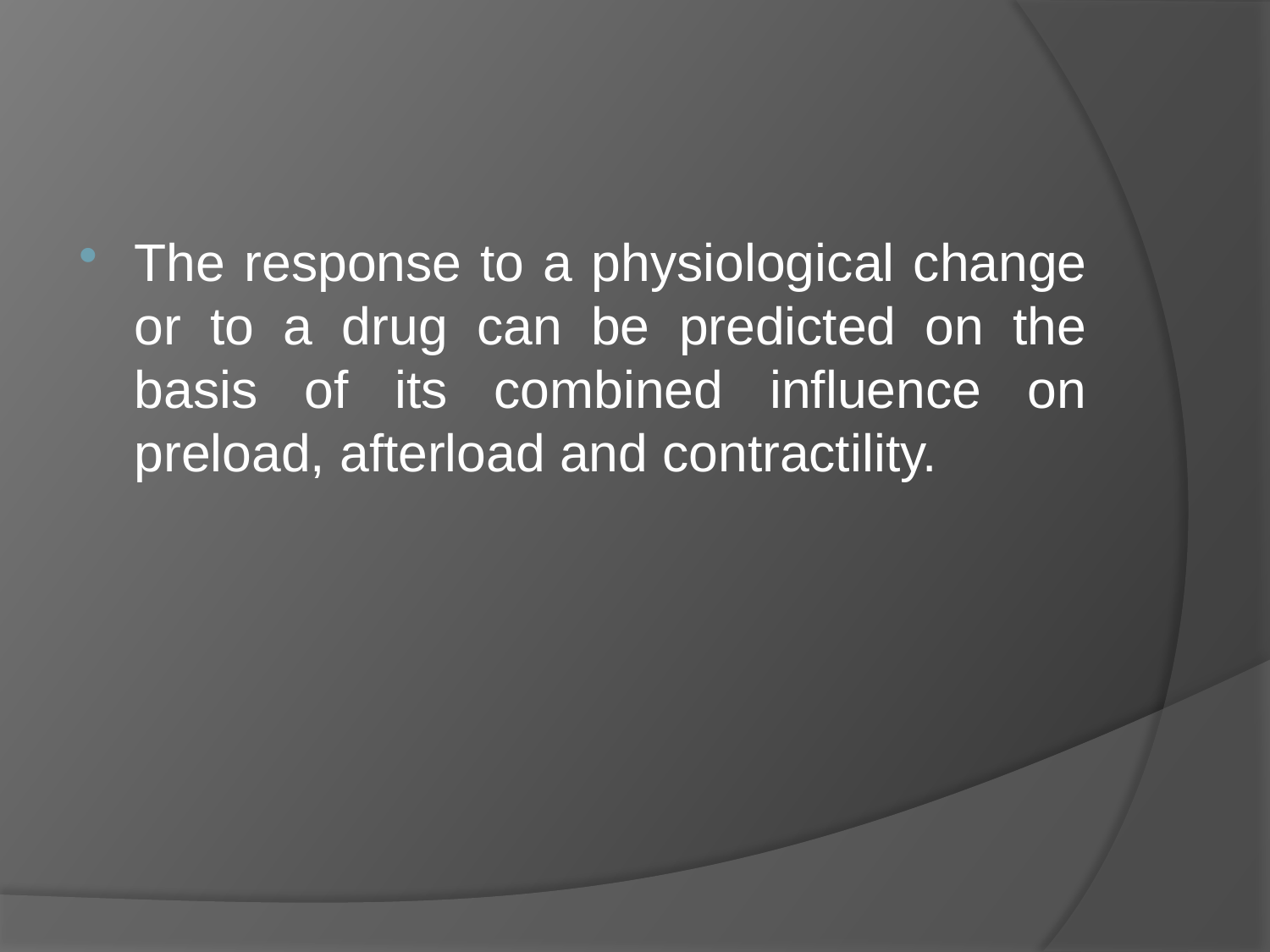

#
The response to a physiological change or to a drug can be predicted on the basis of its combined influence on preload, afterload and contractility.